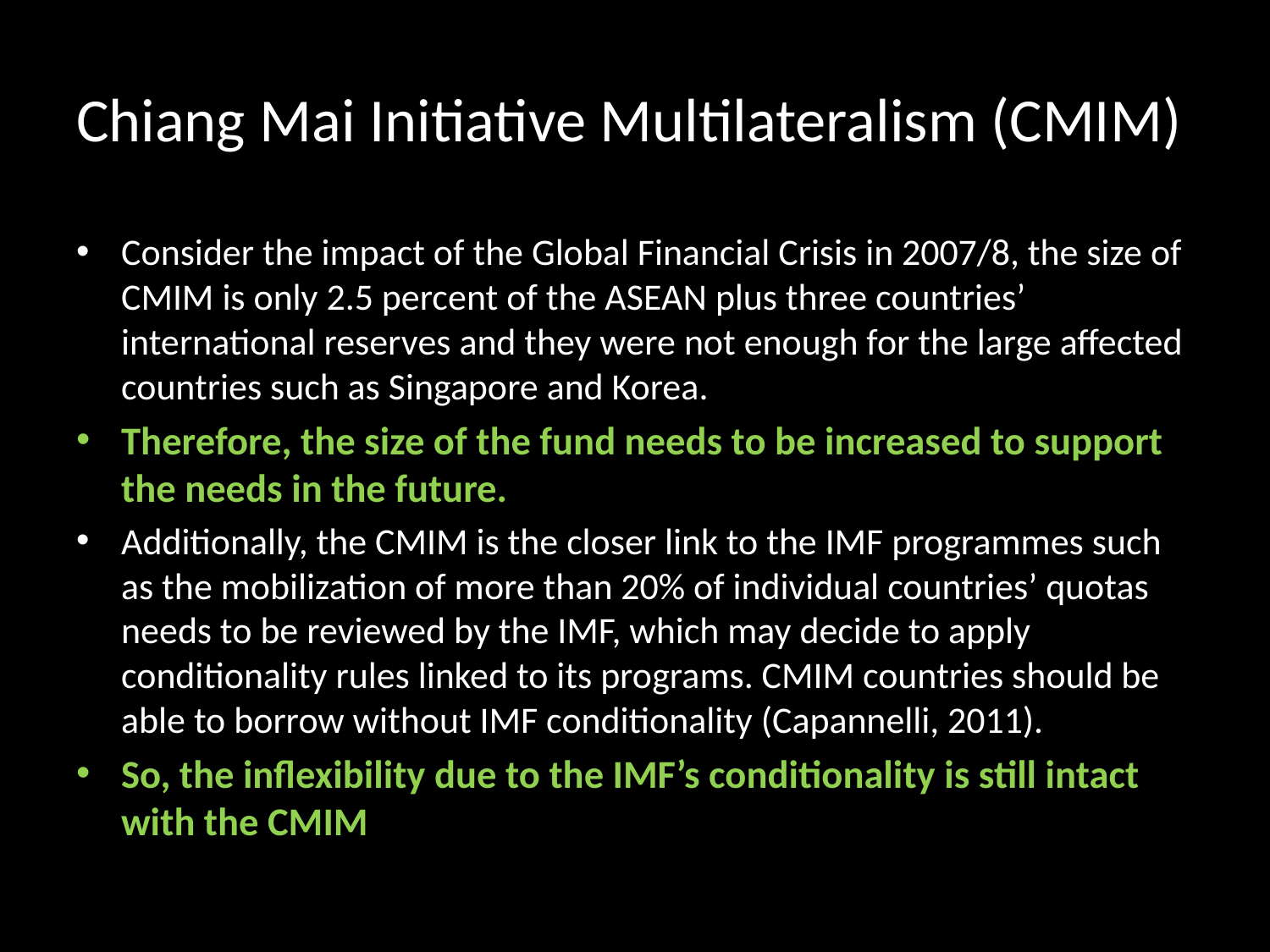

# Chiang Mai Initiative Multilateralism (CMIM)
Consider the impact of the Global Financial Crisis in 2007/8, the size of CMIM is only 2.5 percent of the ASEAN plus three countries’ international reserves and they were not enough for the large affected countries such as Singapore and Korea.
Therefore, the size of the fund needs to be increased to support the needs in the future.
Additionally, the CMIM is the closer link to the IMF programmes such as the mobilization of more than 20% of individual countries’ quotas needs to be reviewed by the IMF, which may decide to apply conditionality rules linked to its programs. CMIM countries should be able to borrow without IMF conditionality (Capannelli, 2011).
So, the inflexibility due to the IMF’s conditionality is still intact with the CMIM